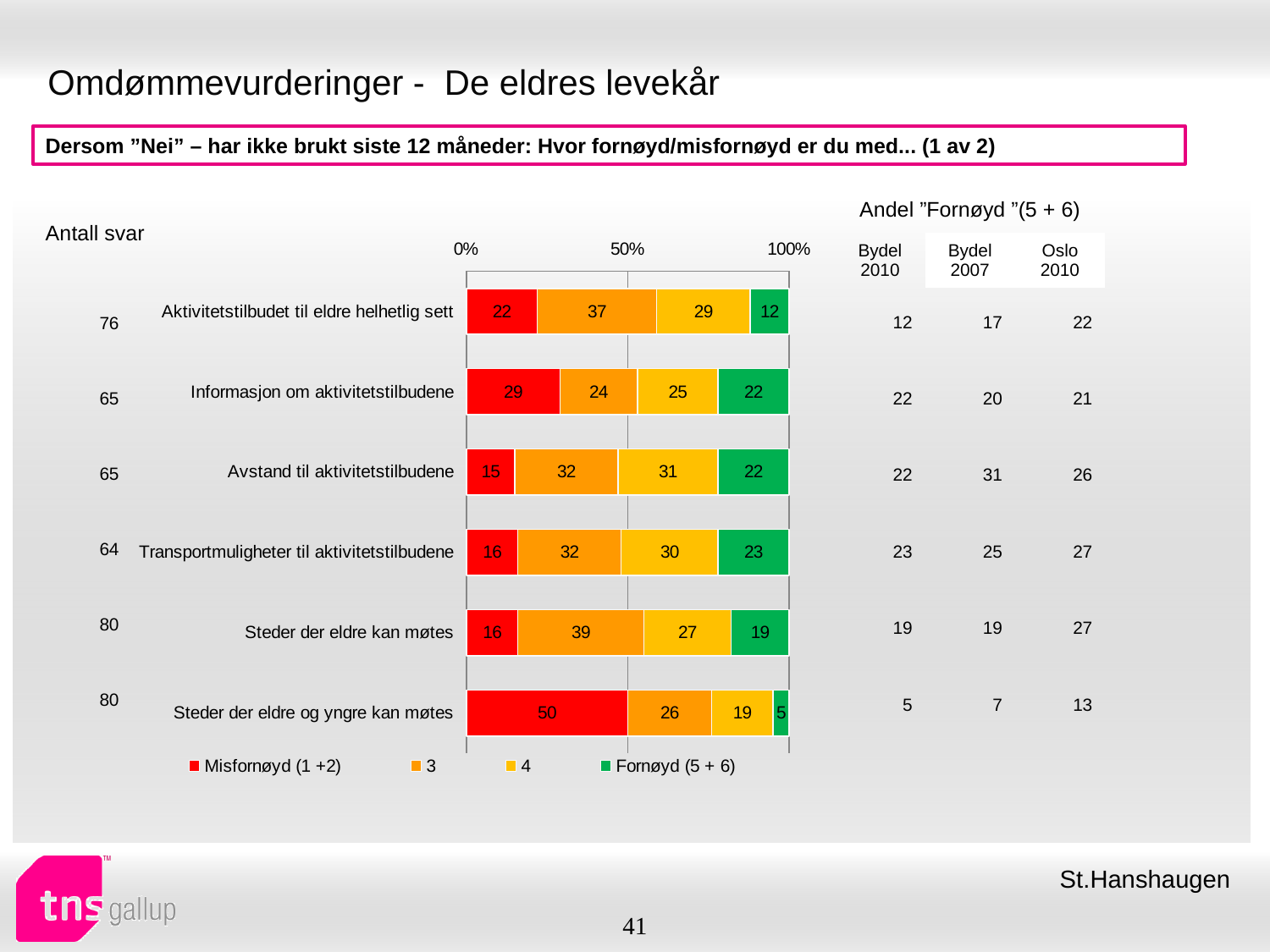

# Omdømmevurderinger -  De eldres levekår
Dersom ”Nei” – har ikke brukt siste 12 måneder: Hvor fornøyd/misfornøyd er du med... (1 av 2)
| Andel ”Fornøyd ”(5 + 6) |  |  |
| --- | --- | --- |
| Bydel 2010 | Bydel 2007 | Oslo 2010 |
| Antall svar |
| --- |

### Chart

| Category | Misfornøyd (1 +2) | 3 | 4 | Fornøyd (5 + 6) |
|---|---|---|---|---|
| Aktivitetstilbudet til eldre helhetlig sett | 22.0 | 37.0 | 29.0 | 12.0 |
| Informasjon om aktivitetstilbudene | 29.0 | 24.0 | 25.0 | 22.0 |
| Avstand til aktivitetstilbudene | 15.0 | 32.0 | 31.0 | 22.0 |
| Transportmuligheter til aktivitetstilbudene | 16.0 | 32.0 | 30.0 | 23.0 |
| Steder der eldre kan møtes | 16.0 | 39.0 | 27.0 | 19.0 |
| Steder der eldre og yngre kan møtes | 50.0 | 26.0 | 19.0 | 5.0 |
| 12 | 17 | 22 |
| --- | --- | --- |
| 22 | 20 | 21 |
| 22 | 31 | 26 |
| 23 | 25 | 27 |
| 19 | 19 | 27 |
| 5 | 7 | 13 |
| 76 |
| --- |
| 65 |
| 65 |
| 64 |
| 80 |
| 80 |
St.Hanshaugen
41